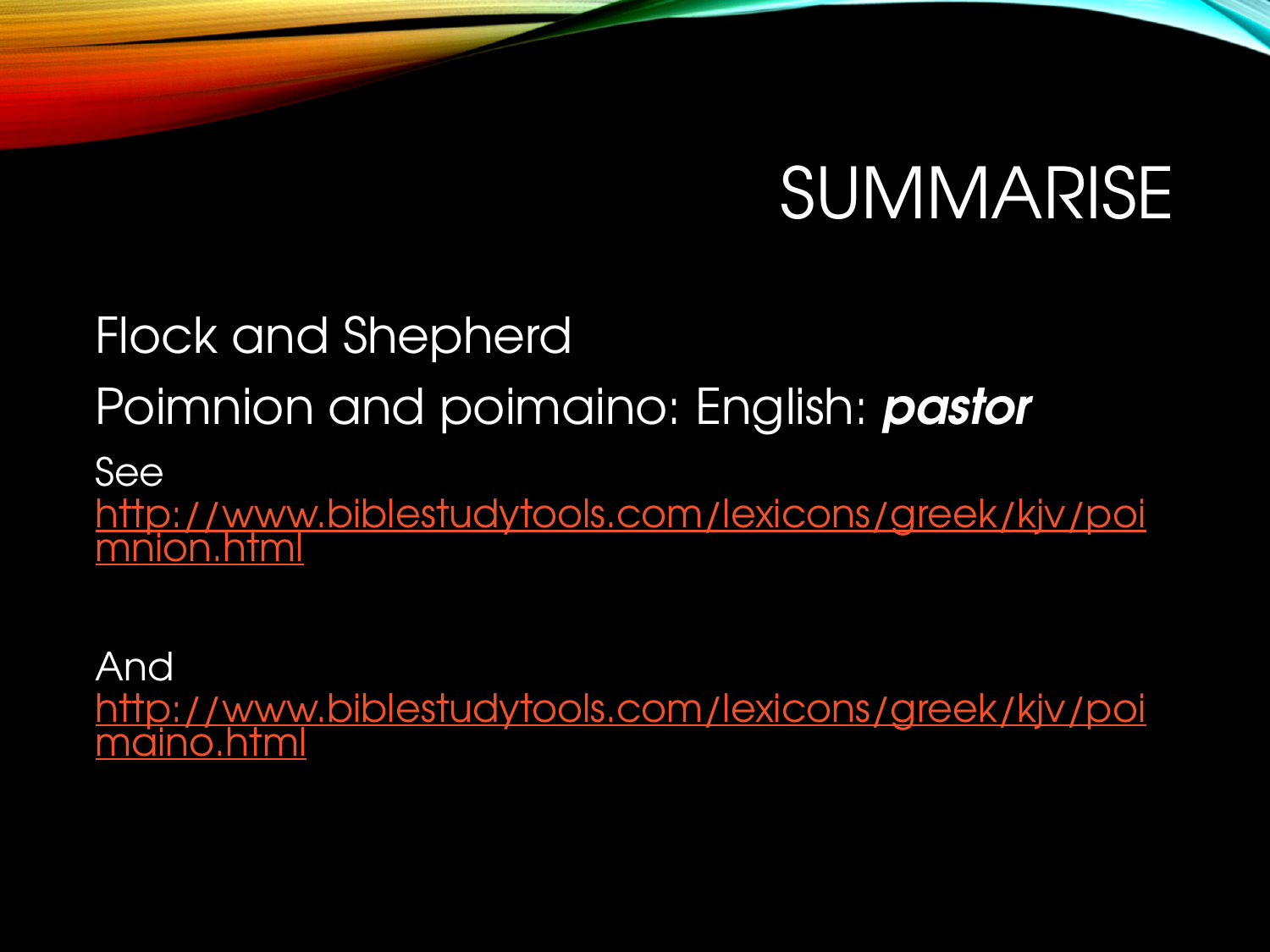

# Summarise
Flock and Shepherd
Poimnion and poimaino: English: pastor
See http://www.biblestudytools.com/lexicons/greek/kjv/poimnion.html

And http://www.biblestudytools.com/lexicons/greek/kjv/poimaino.html